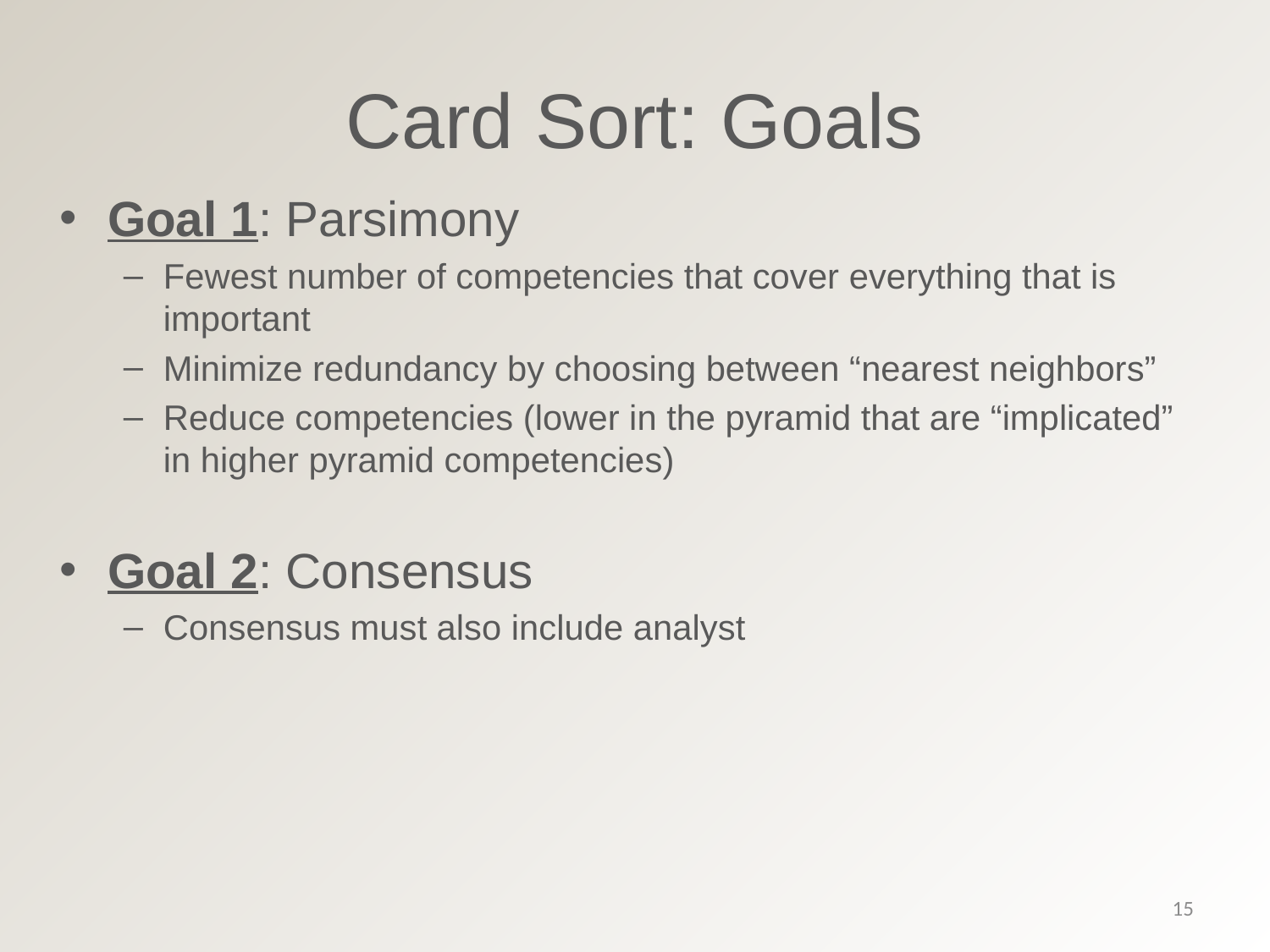

# Card Sort: Goals
Goal 1: Parsimony
Fewest number of competencies that cover everything that is important
Minimize redundancy by choosing between “nearest neighbors”
Reduce competencies (lower in the pyramid that are “implicated” in higher pyramid competencies)

Goal 2: Consensus
Consensus must also include analyst

15